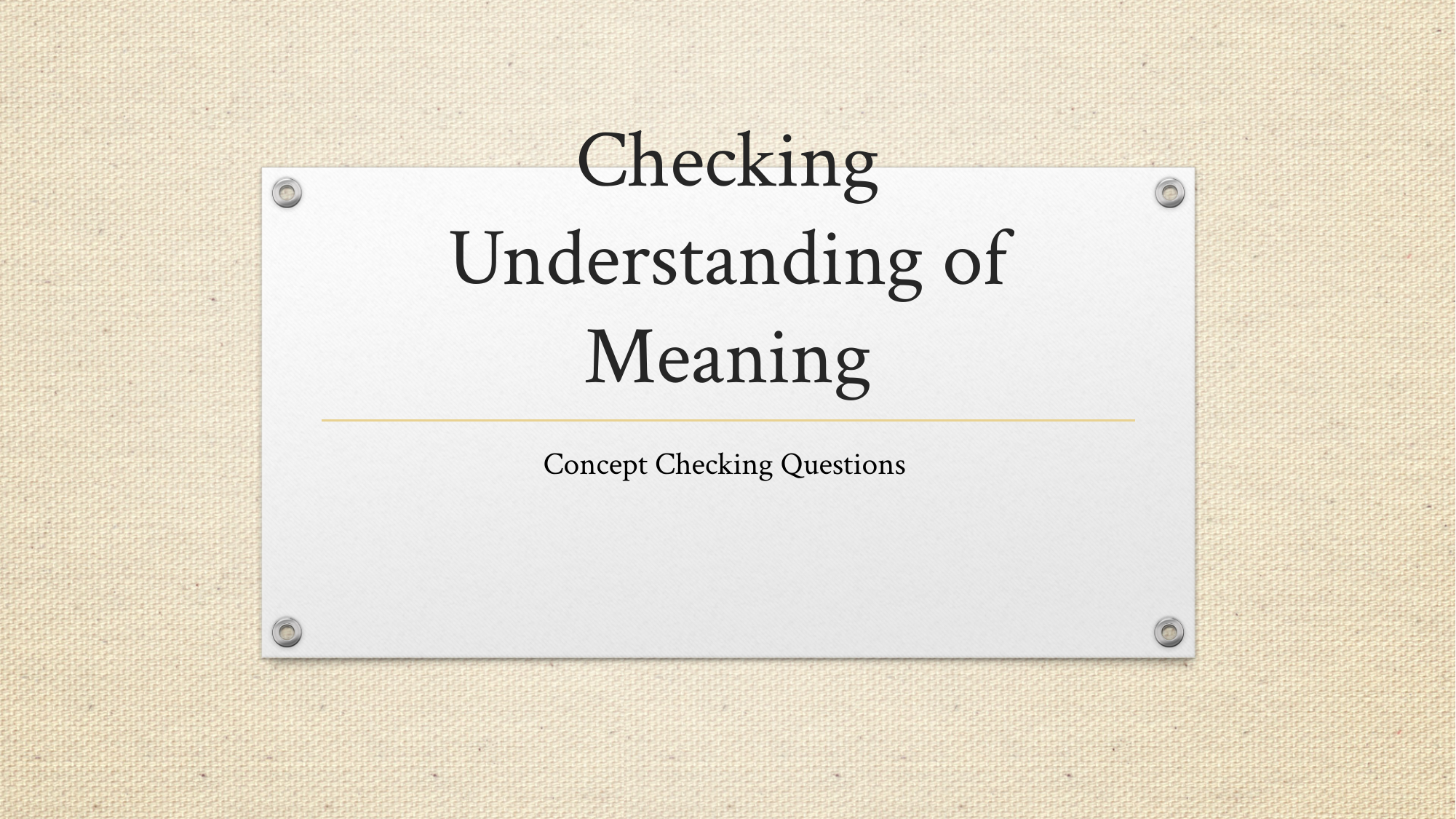

# Checking Understanding of Meaning
Concept Checking Questions